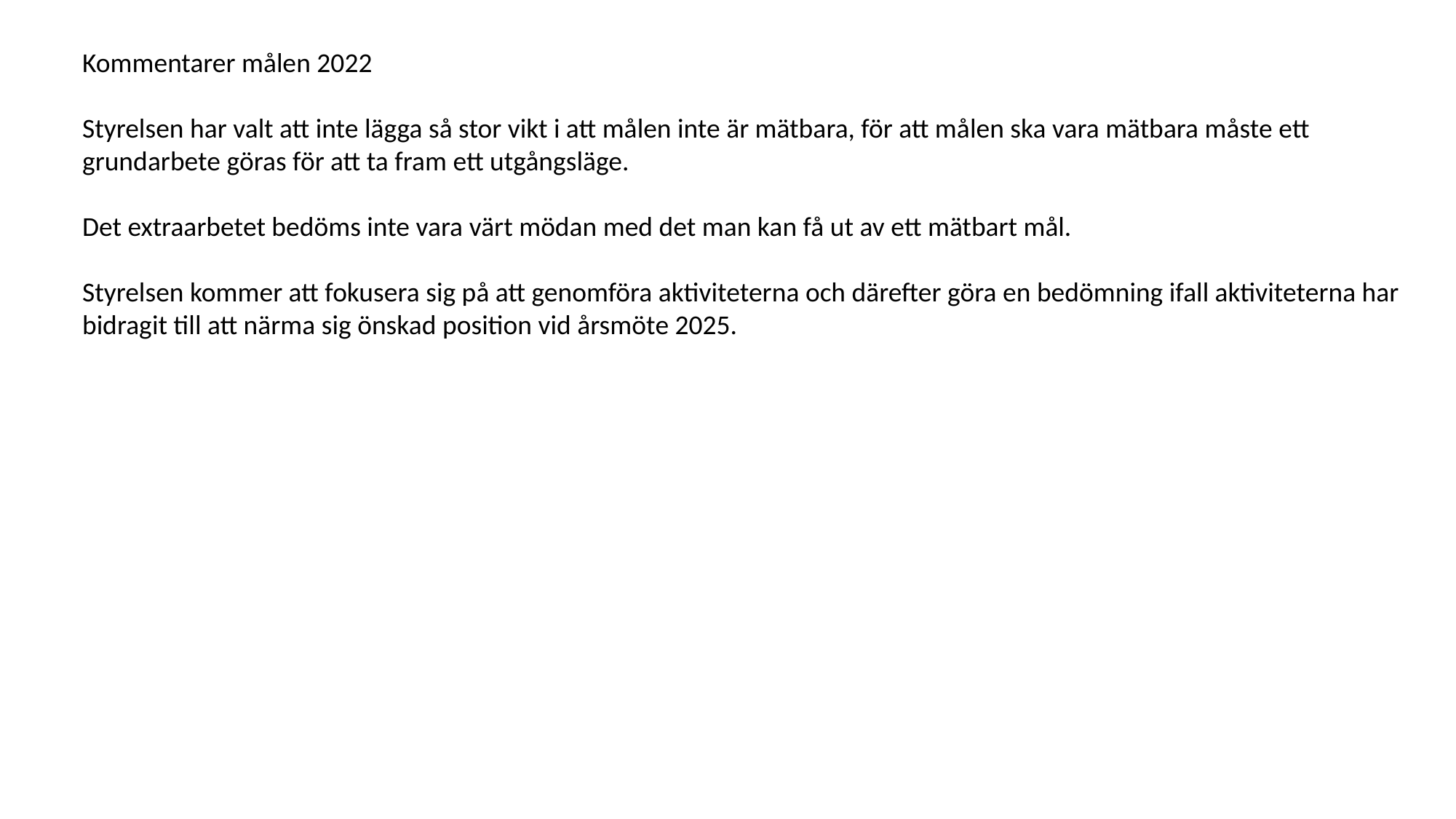

Kommentarer målen 2022

Styrelsen har valt att inte lägga så stor vikt i att målen inte är mätbara, för att målen ska vara mätbara måste ett grundarbete göras för att ta fram ett utgångsläge.

Det extraarbetet bedöms inte vara värt mödan med det man kan få ut av ett mätbart mål.

Styrelsen kommer att fokusera sig på att genomföra aktiviteterna och därefter göra en bedömning ifall aktiviteterna har bidragit till att närma sig önskad position vid årsmöte 2025.